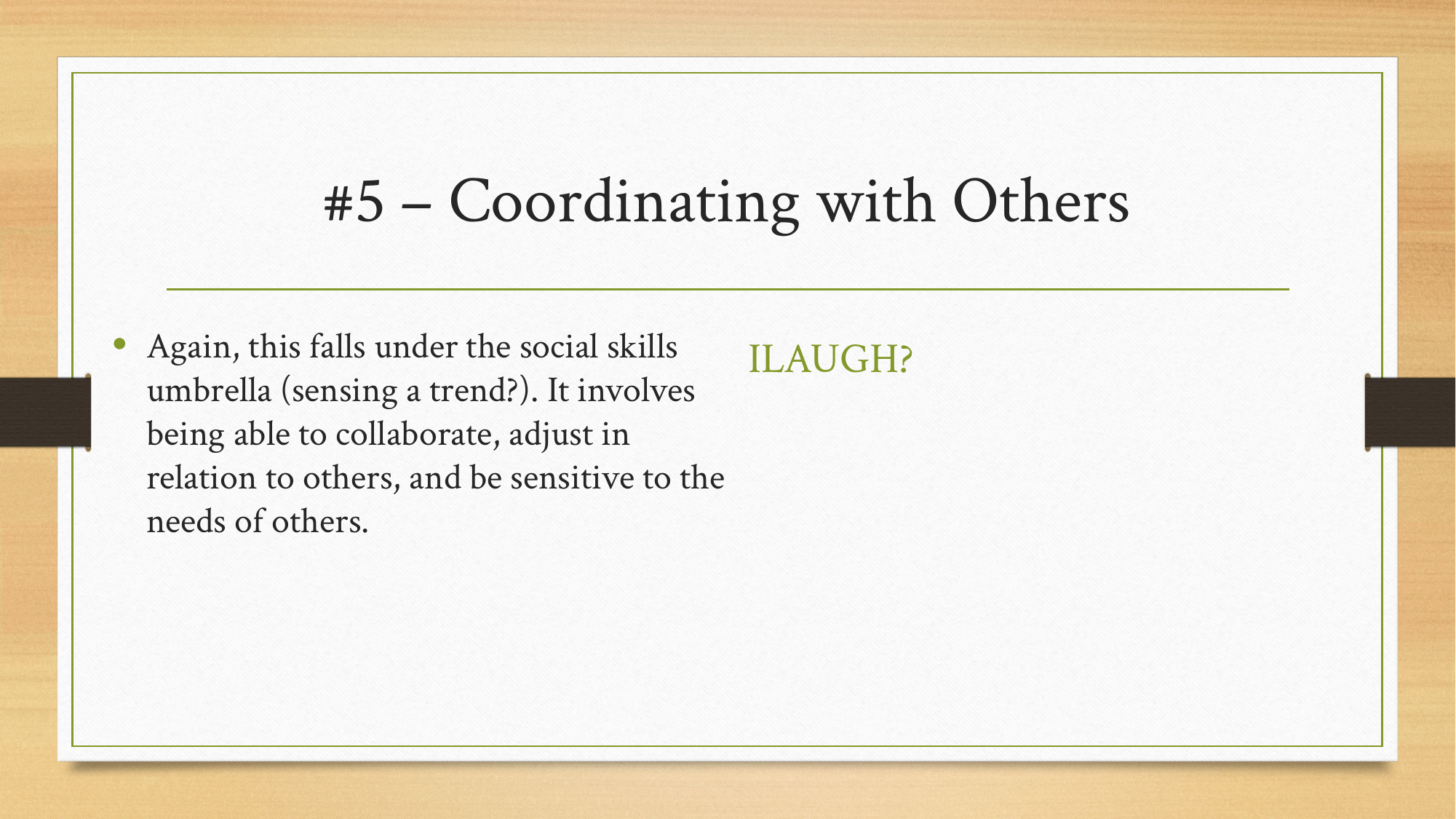

# #5 – Coordinating with Others
Again, this falls under the social skills umbrella (sensing a trend?). It involves being able to collaborate, adjust in relation to others, and be sensitive to the needs of others.
ILAUGH?